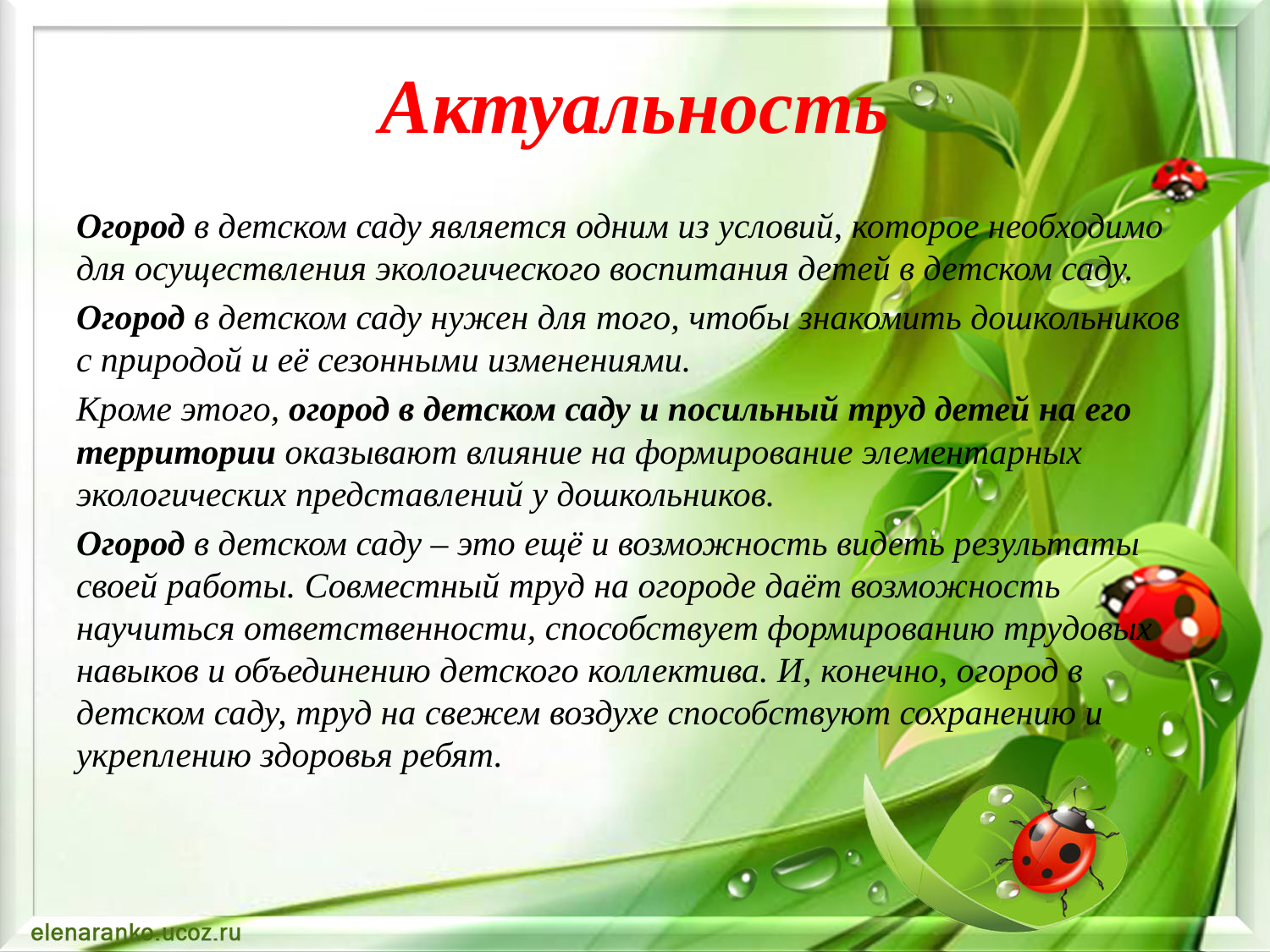

# Актуальность
Огород в детском саду является одним из условий, которое необходимо для осуществления экологического воспитания детей в детском саду.
Огород в детском саду нужен для того, чтобы знакомить дошкольников с природой и её сезонными изменениями.
Кроме этого, огород в детском саду и посильный труд детей на его территории оказывают влияние на формирование элементарных экологических представлений у дошкольников.
Огород в детском саду – это ещё и возможность видеть результаты своей работы. Совместный труд на огороде даёт возможность научиться ответственности, способствует формированию трудовых навыков и объединению детского коллектива. И, конечно, огород в детском саду, труд на свежем воздухе способствуют сохранению и укреплению здоровья ребят.